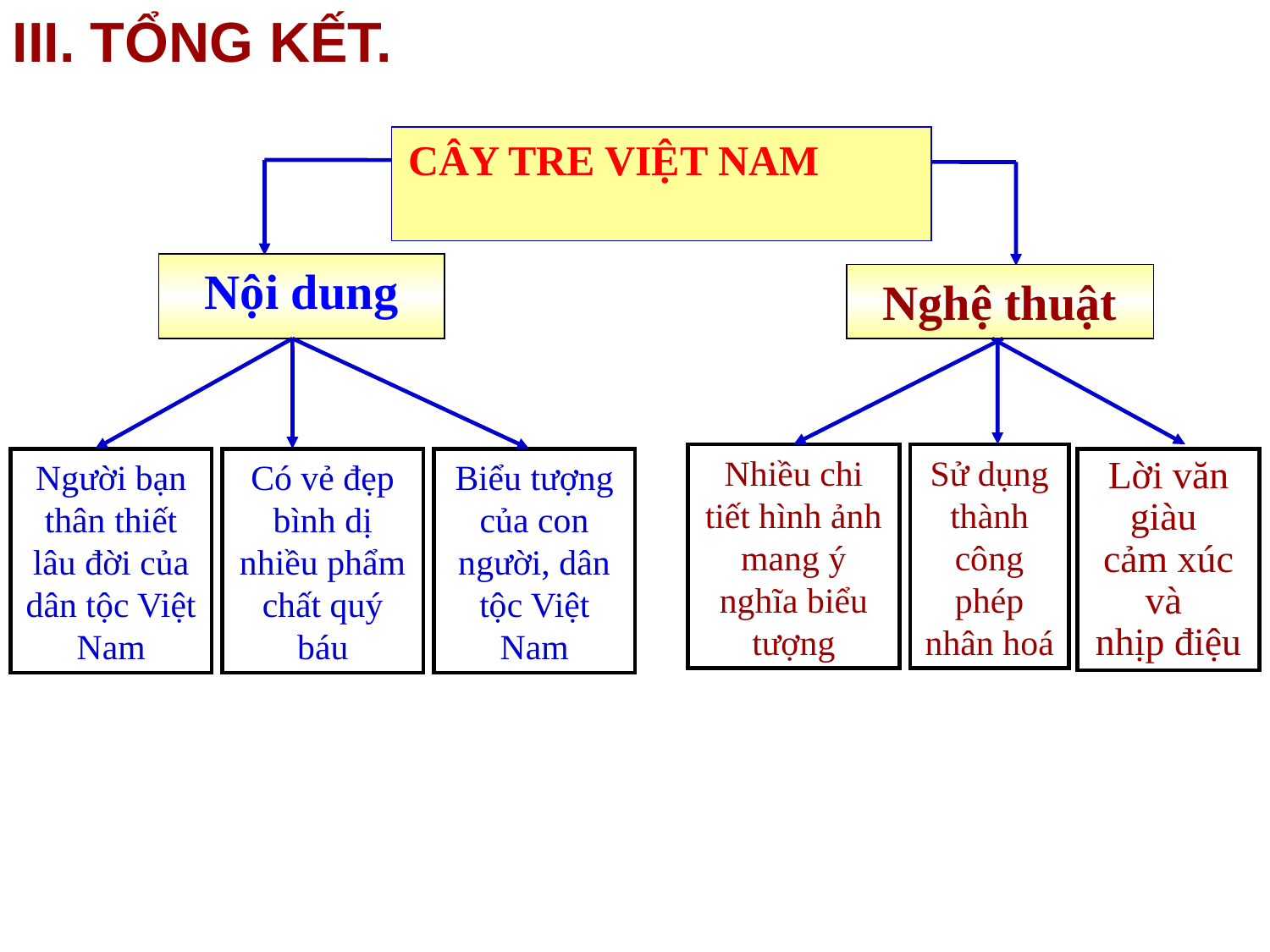

III. TỔNG KẾT.
CÂY TRE VIỆT NAM

Nội dung
Nghệ thuật

Nhiều chi tiết hình ảnh mang ý nghĩa biểu tượng
Sử dụng thành công phép nhân hoá
Người bạn thân thiết lâu đời của dân tộc Việt Nam
Có vẻ đẹp bình dị nhiều phẩm chất quý báu
Biểu tượng của con người, dân tộc Việt Nam
Lời văn giàu
cảm xúc và
nhịp điệu